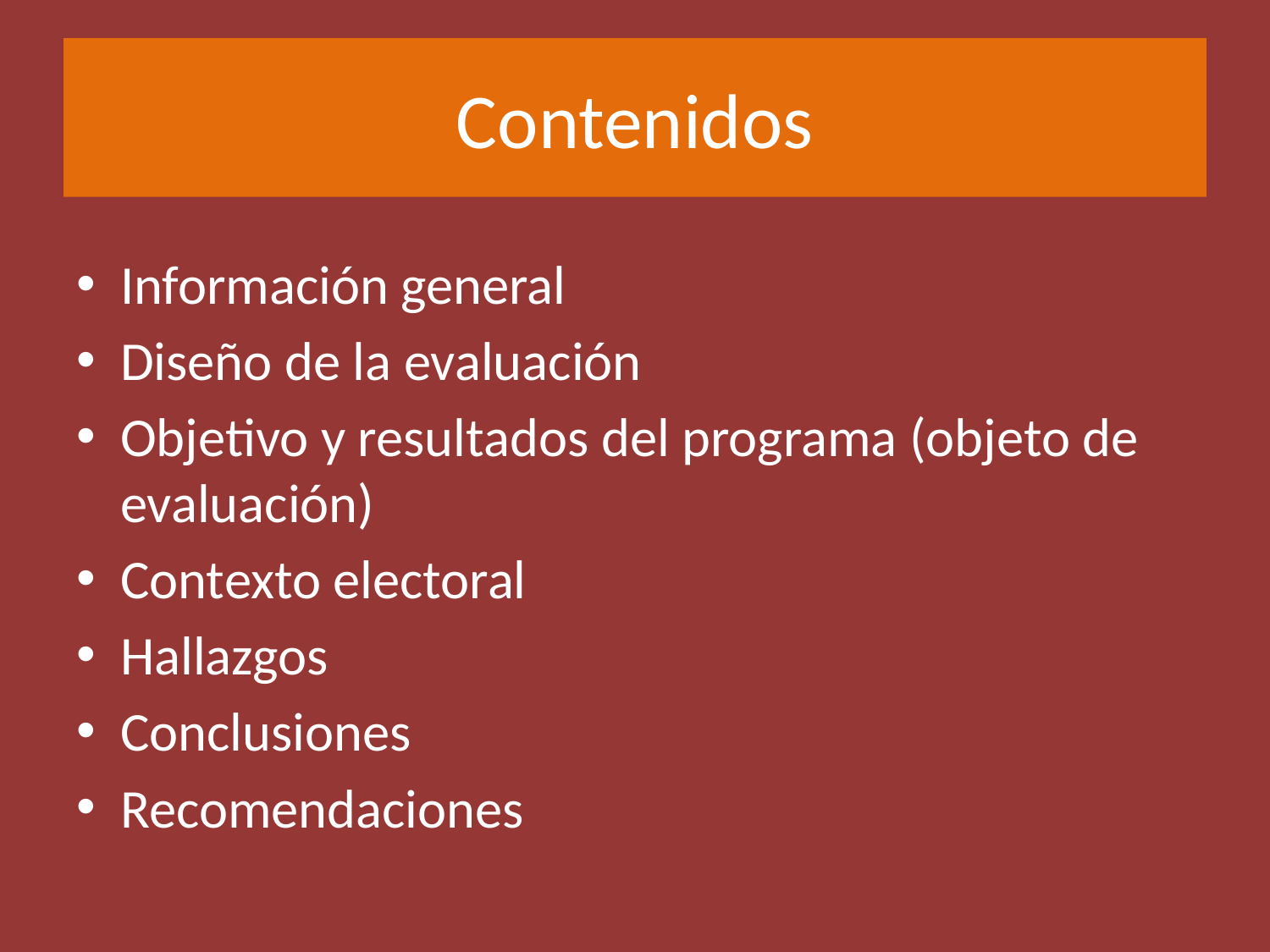

# Contenidos
Información general
Diseño de la evaluación
Objetivo y resultados del programa (objeto de evaluación)
Contexto electoral
Hallazgos
Conclusiones
Recomendaciones